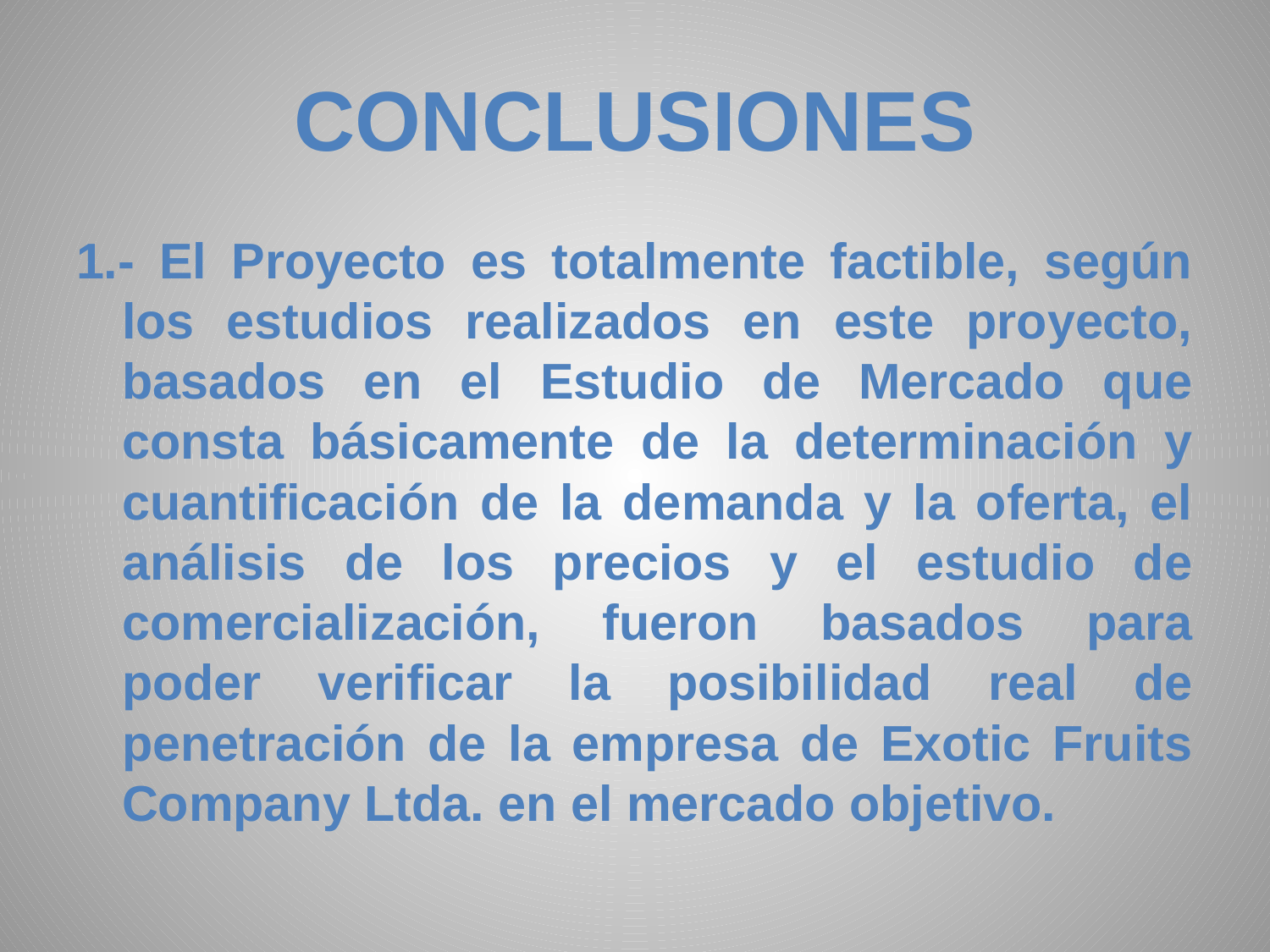

# CONCLUSIONES
1.- El Proyecto es totalmente factible, según los estudios realizados en este proyecto, basados en el Estudio de Mercado que consta básicamente de la determinación y cuantificación de la demanda y la oferta, el análisis de los precios y el estudio de comercialización, fueron basados para poder verificar la posibilidad real de penetración de la empresa de Exotic Fruits Company Ltda. en el mercado objetivo.